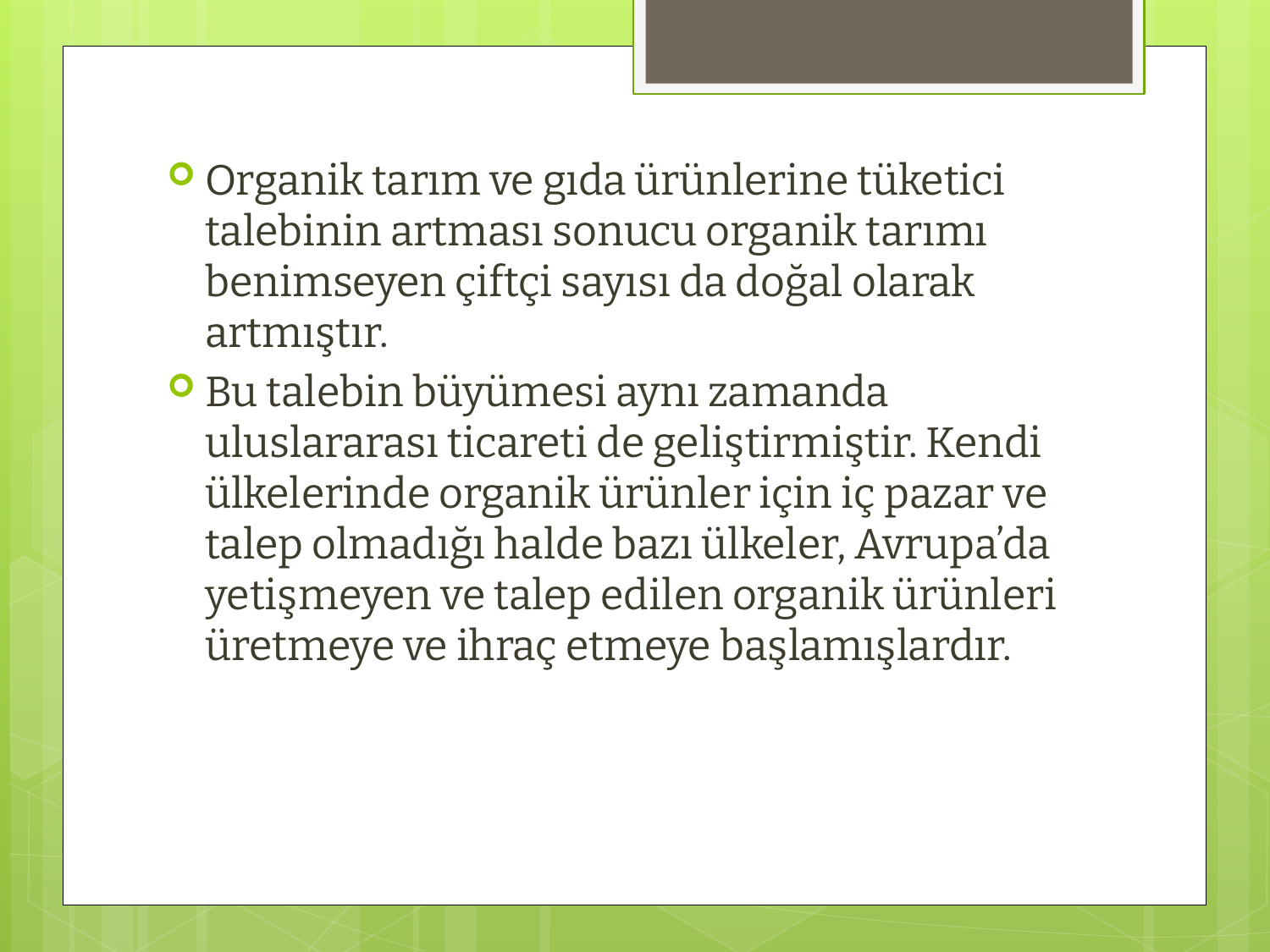

Organik tarım ve gıda ürünlerine tüketici talebinin artması sonucu organik tarımı benimseyen çiftçi sayısı da doğal olarak artmıştır.
Bu talebin büyümesi aynı zamanda uluslararası ticareti de geliştirmiştir. Kendi ülkelerinde organik ürünler için iç pazar ve talep olmadığı halde bazı ülkeler, Avrupa’da yetişmeyen ve talep edilen organik ürünleri üretmeye ve ihraç etmeye başlamışlardır.